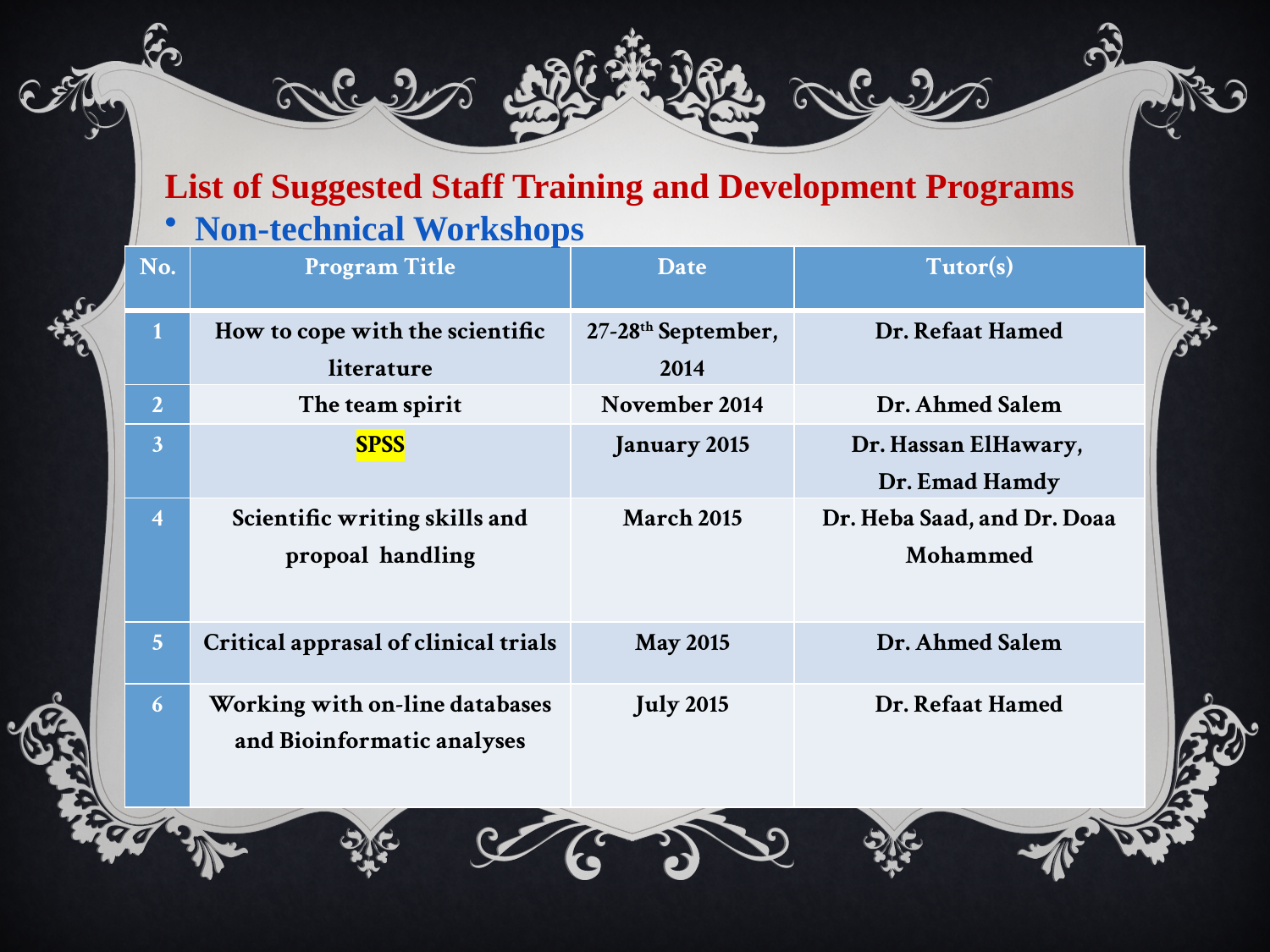

List of Suggested Staff Training and Development Programs
Non-technical Workshops
| No. | Program Title | Date | Tutor(s) |
| --- | --- | --- | --- |
| 1 | How to cope with the scientific literature | 27-28th September, 2014 | Dr. Refaat Hamed |
| 2 | The team spirit | November 2014 | Dr. Ahmed Salem |
| 3 | SPSS | January 2015 | Dr. Hassan ElHawary, Dr. Emad Hamdy |
| 4 | Scientific writing skills and propoal handling | March 2015 | Dr. Heba Saad, and Dr. Doaa Mohammed |
| 5 | Critical apprasal of clinical trials | May 2015 | Dr. Ahmed Salem |
| 6 | Working with on-line databases and Bioinformatic analyses | July 2015 | Dr. Refaat Hamed |